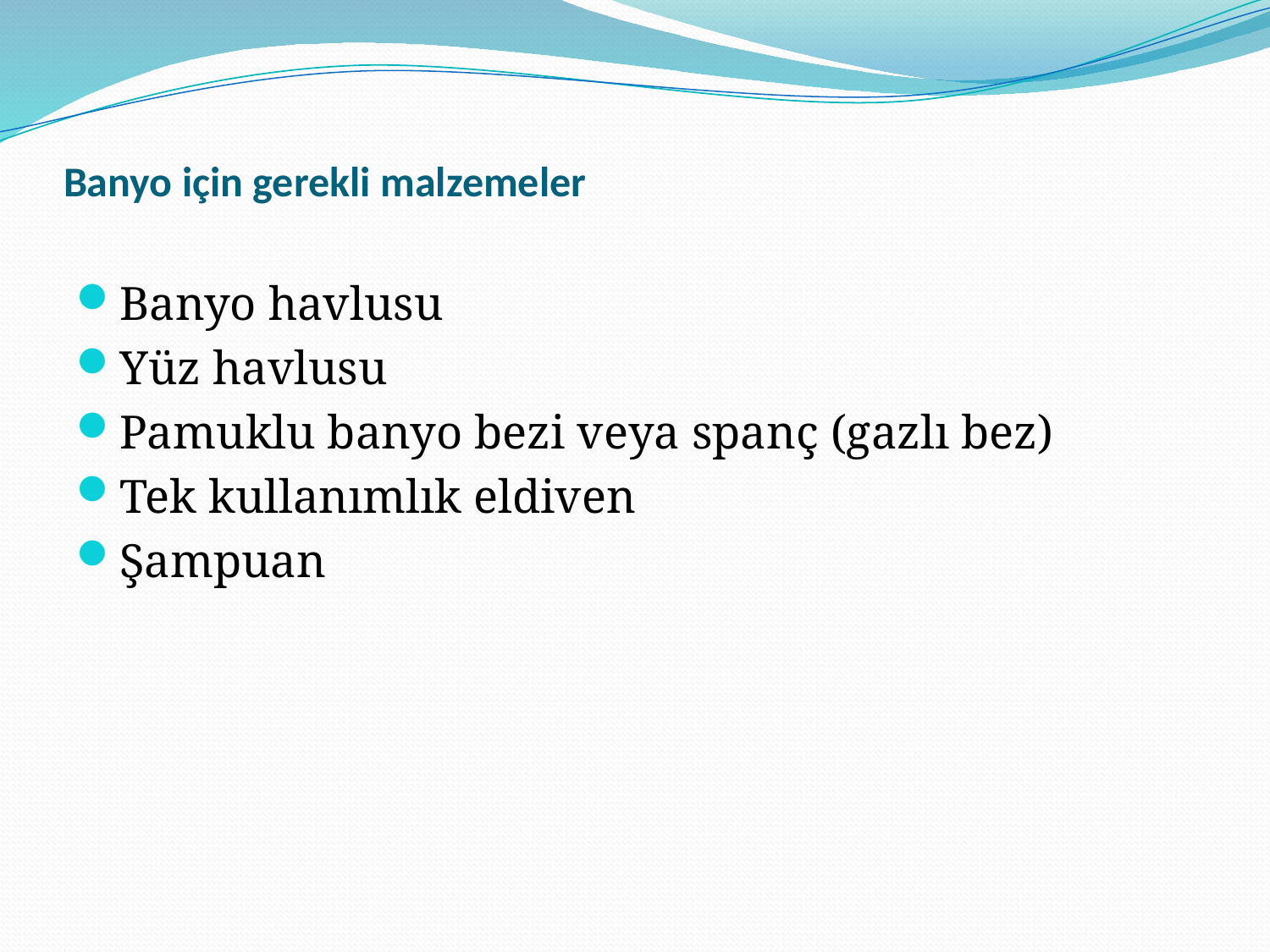

# Banyo için gerekli malzemeler
Banyo havlusu
Yüz havlusu
Pamuklu banyo bezi veya spanç (gazlı bez)
Tek kullanımlık eldiven
Şampuan